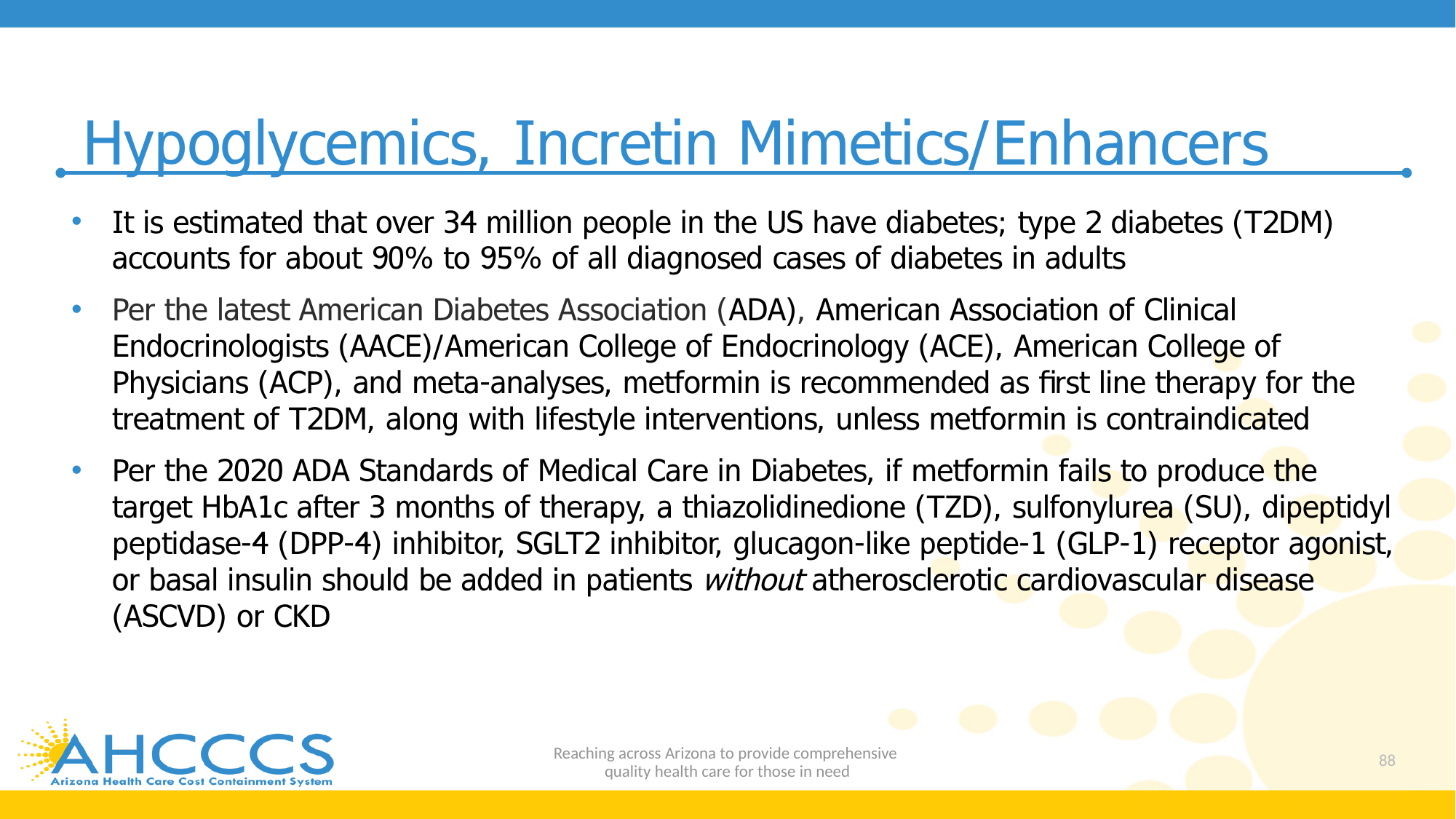

# Hypoglycemics, Incretin Mimetics/Enhancers
It is estimated that over 34 million people in the US have diabetes; type 2 diabetes (T2DM) accounts for about 90% to 95% of all diagnosed cases of diabetes in adults
Per the latest American Diabetes Association (ADA), American Association of Clinical Endocrinologists (AACE)/American College of Endocrinology (ACE), American College of Physicians (ACP), and meta-analyses, metformin is recommended as first line therapy for the treatment of T2DM, along with lifestyle interventions, unless metformin is contraindicated
Per the 2020 ADA Standards of Medical Care in Diabetes, if metformin fails to produce the target HbA1c after 3 months of therapy, a thiazolidinedione (TZD), sulfonylurea (SU), dipeptidyl peptidase-4 (DPP-4) inhibitor, SGLT2 inhibitor, glucagon-like peptide-1 (GLP-1) receptor agonist, or basal insulin should be added in patients without atherosclerotic cardiovascular disease (ASCVD) or CKD
Reaching across Arizona to provide comprehensive
quality health care for those in need
88